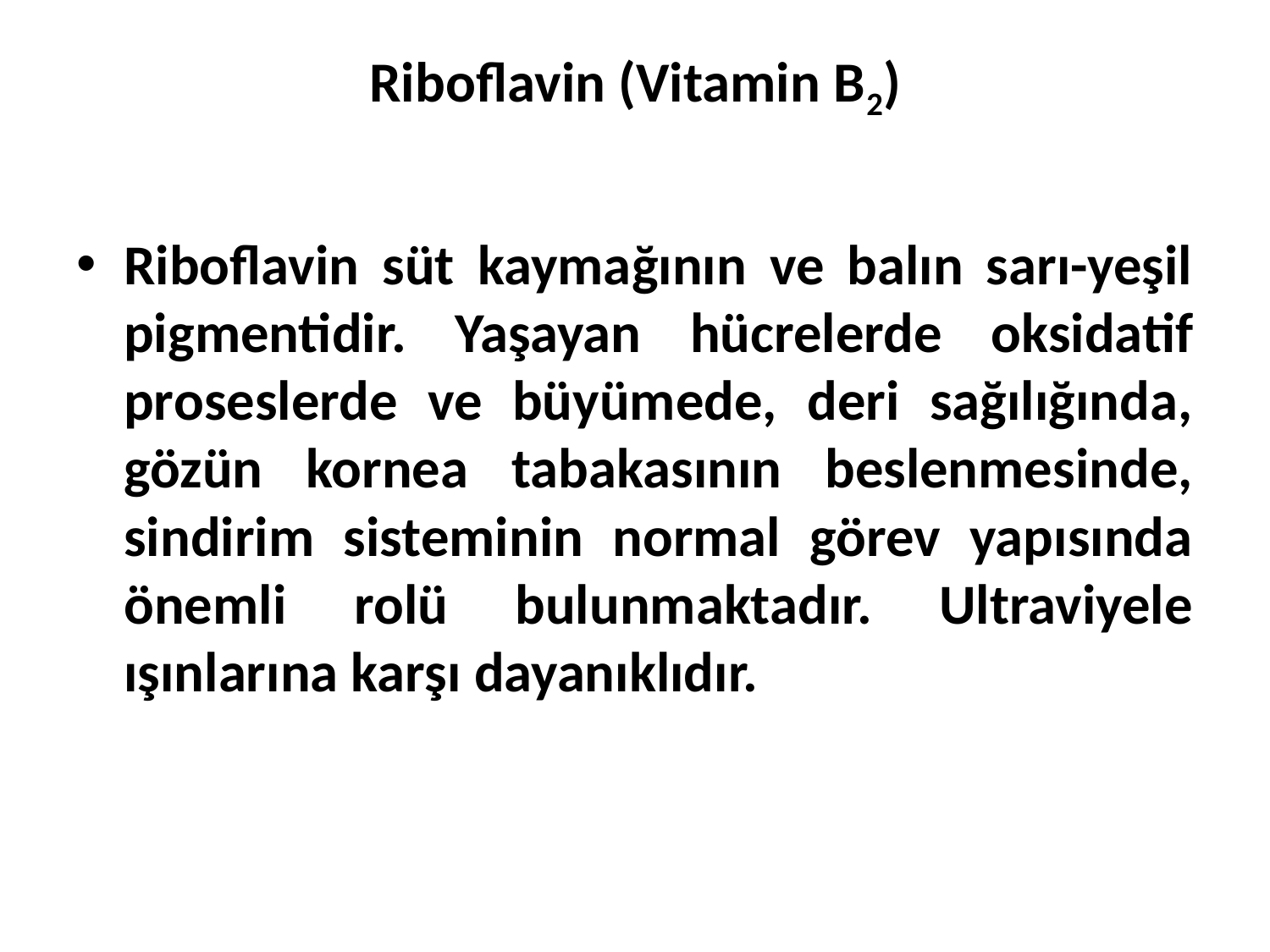

# Riboflavin (Vitamin B2)
Riboflavin süt kaymağının ve balın sarı-yeşil pigmentidir. Yaşayan hücrelerde oksidatif proseslerde ve büyümede, deri sağılığında, gözün kornea tabakasının beslenmesinde, sindirim sisteminin normal görev yapısında önemli rolü bulunmaktadır. Ultraviyele ışınlarına karşı dayanıklıdır.